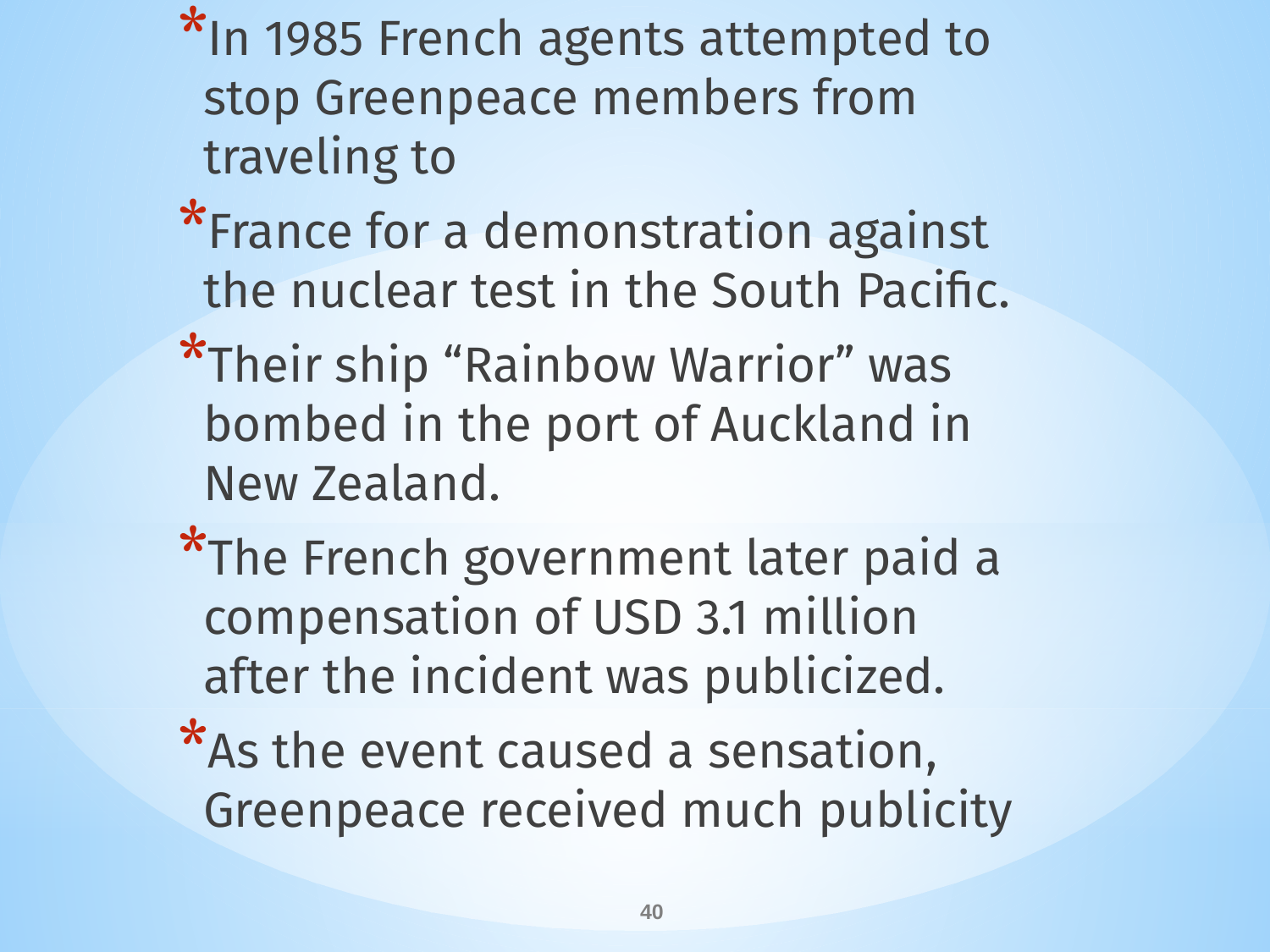

In 1985 French agents attempted to stop Greenpeace members from traveling to
France for a demonstration against the nuclear test in the South Pacific.
Their ship “Rainbow Warrior” was bombed in the port of Auckland in New Zealand.
The French government later paid a compensation of USD 3.1 million after the incident was publicized.
As the event caused a sensation, Greenpeace received much publicity

#
40